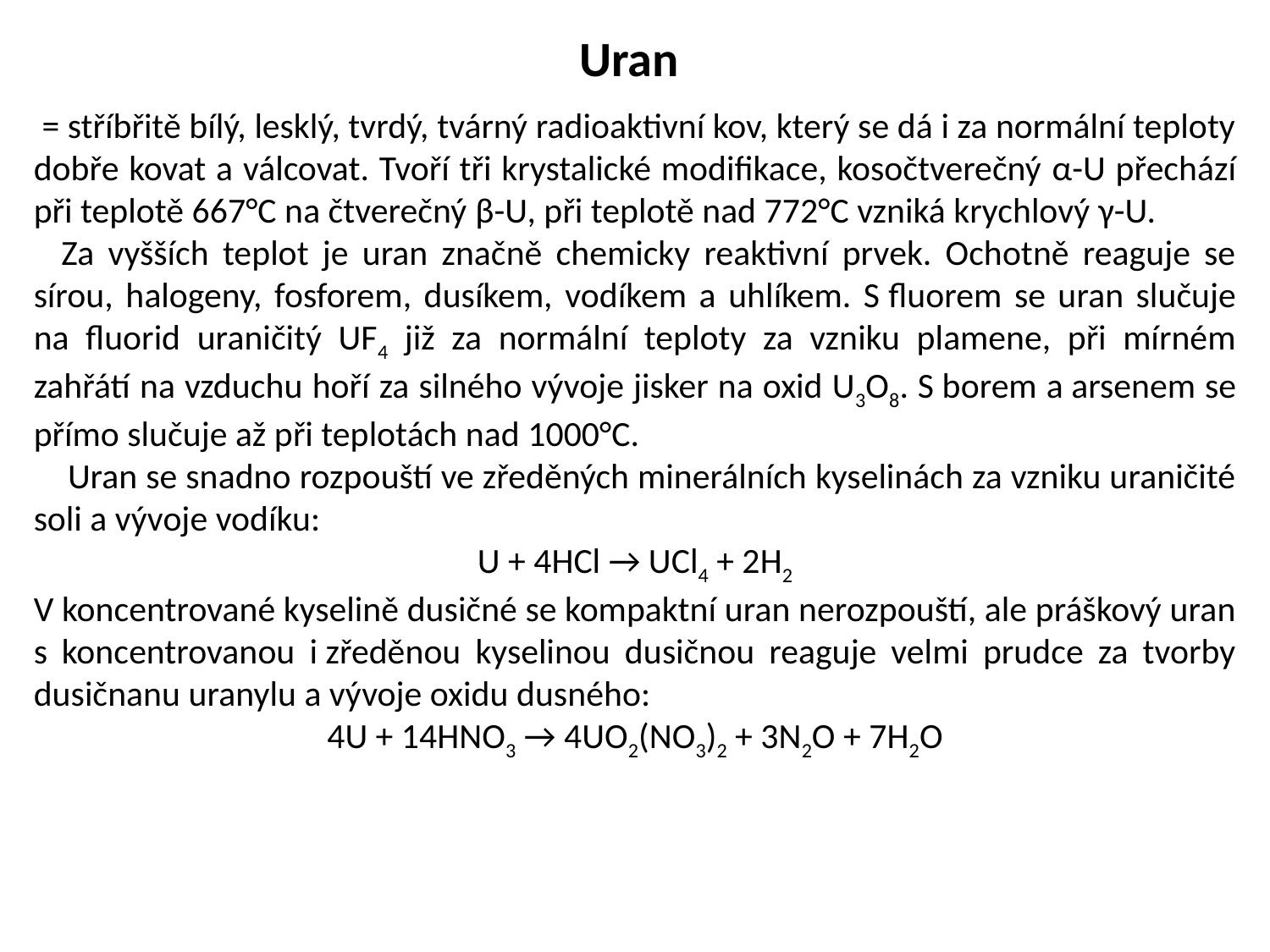

Uran

 = stříbřitě bílý, lesklý, tvrdý, tvárný radioaktivní kov, který se dá i za normální teploty dobře kovat a válcovat. Tvoří tři krystalické modifikace, kosočtverečný α-U přechází při teplotě 667°C na čtverečný β-U, při teplotě nad 772°C vzniká krychlový γ-U.
  Za vyšších teplot je uran značně chemicky reaktivní prvek. Ochotně reaguje se sírou, halogeny, fosforem, dusíkem, vodíkem a uhlíkem. S fluorem se uran slučuje na fluorid uraničitý UF4 již za normální teploty za vzniku plamene, při mírném zahřátí na vzduchu hoří za silného vývoje jisker na oxid U3O8. S borem a arsenem se přímo slučuje až při teplotách nad 1000°C.
    Uran se snadno rozpouští ve zředěných minerálních kyselinách za vzniku uraničité soli a vývoje vodíku:
U + 4HCl → UCl4 + 2H2
V koncentrované kyselině dusičné se kompaktní uran nerozpouští, ale práškový uran s koncentrovanou i zředěnou kyselinou dusičnou reaguje velmi prudce za tvorby dusičnanu uranylu a vývoje oxidu dusného:
4U + 14HNO3 → 4UO2(NO3)2 + 3N2O + 7H2O